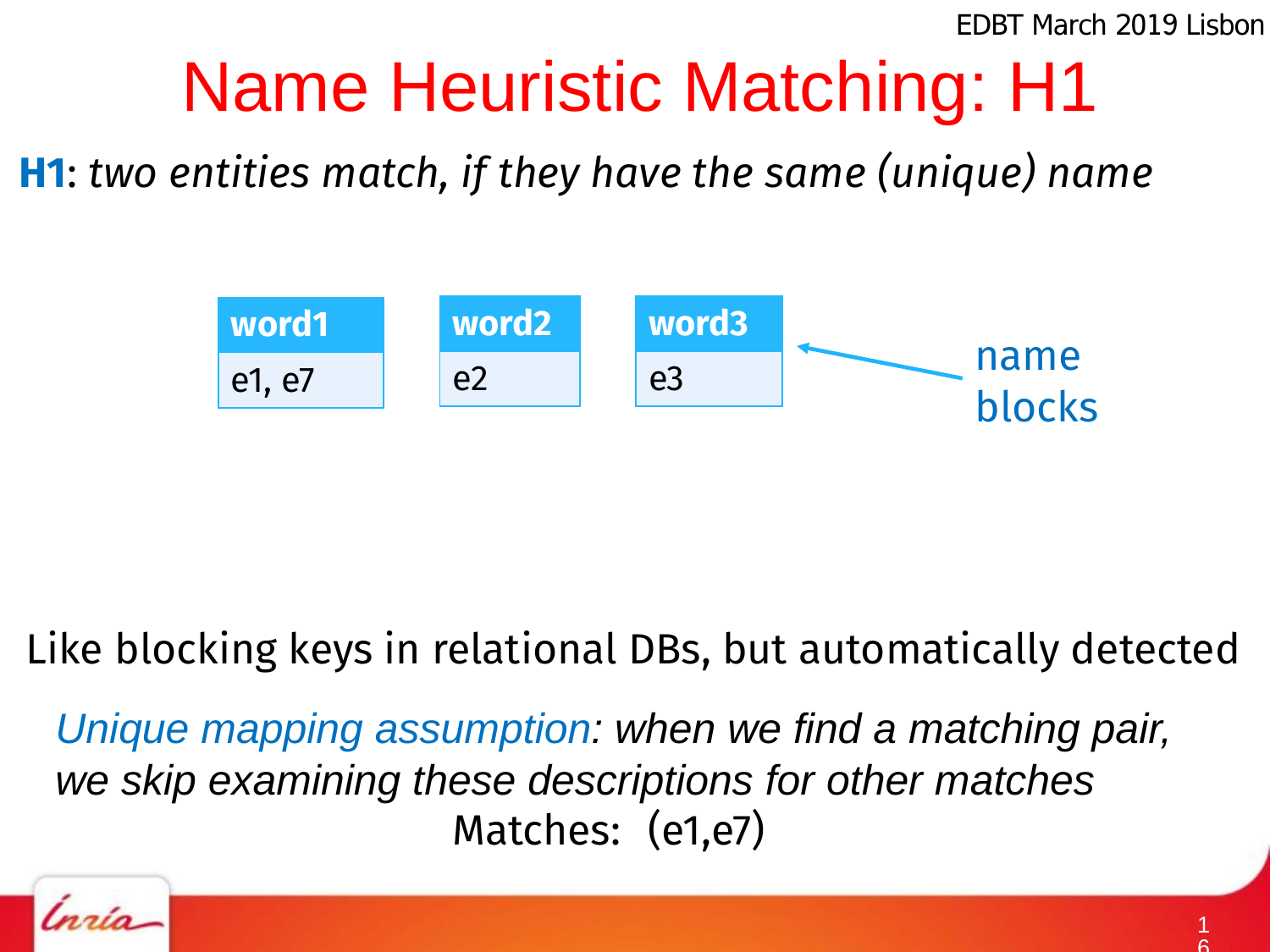

# Name Heuristic Matching: H1
H1: two entities match, if they have the same (unique) name
| word2 |
| --- |
| e2 |
| word3 |
| --- |
| e3 |
| word1 |
| --- |
| e1, e7 |
name blocks
Like blocking keys in relational DBs, but automatically detected
Unique mapping assumption: when we find a matching pair, we skip examining these descriptions for other matches
(e1,e7)
Matches:
16